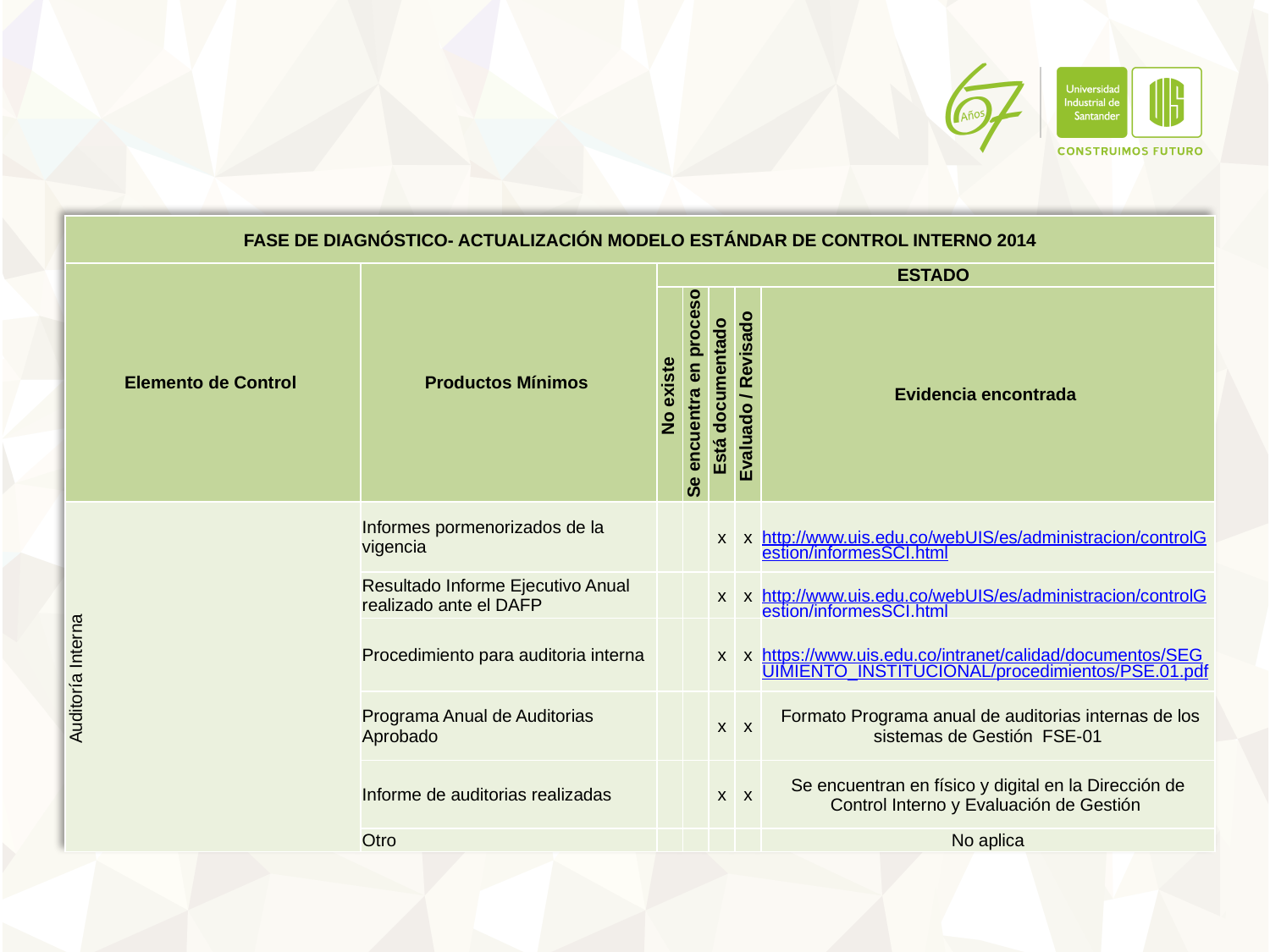

| FASE DE DIAGNÓSTICO- ACTUALIZACIÓN MODELO ESTÁNDAR DE CONTROL INTERNO 2014 |  |  |  |  |  |  |
| --- | --- | --- | --- | --- | --- | --- |
| Elemento de Control | Productos Mínimos | ESTADO |  |  |  |  |
|  |  | No existe | Se encuentra en proceso | Está documentado | Evaluado / Revisado | Evidencia encontrada |
| Auditoría Interna | Informes pormenorizados de la vigencia |  |  | x | x | http://www.uis.edu.co/webUIS/es/administracion/controlGestion/informesSCI.html |
|  | Resultado Informe Ejecutivo Anual realizado ante el DAFP |  |  | x | x | http://www.uis.edu.co/webUIS/es/administracion/controlGestion/informesSCI.html |
|  | Procedimiento para auditoria interna |  |  | x | x | https://www.uis.edu.co/intranet/calidad/documentos/SEGUIMIENTO\_INSTITUCIONAL/procedimientos/PSE.01.pdf |
|  | Programa Anual de Auditorias Aprobado |  |  | x | x | Formato Programa anual de auditorias internas de los sistemas de Gestión FSE-01 |
|  | Informe de auditorias realizadas |  |  | x | x | Se encuentran en físico y digital en la Dirección de Control Interno y Evaluación de Gestión |
|  | Otro |  |  |  |  | No aplica |